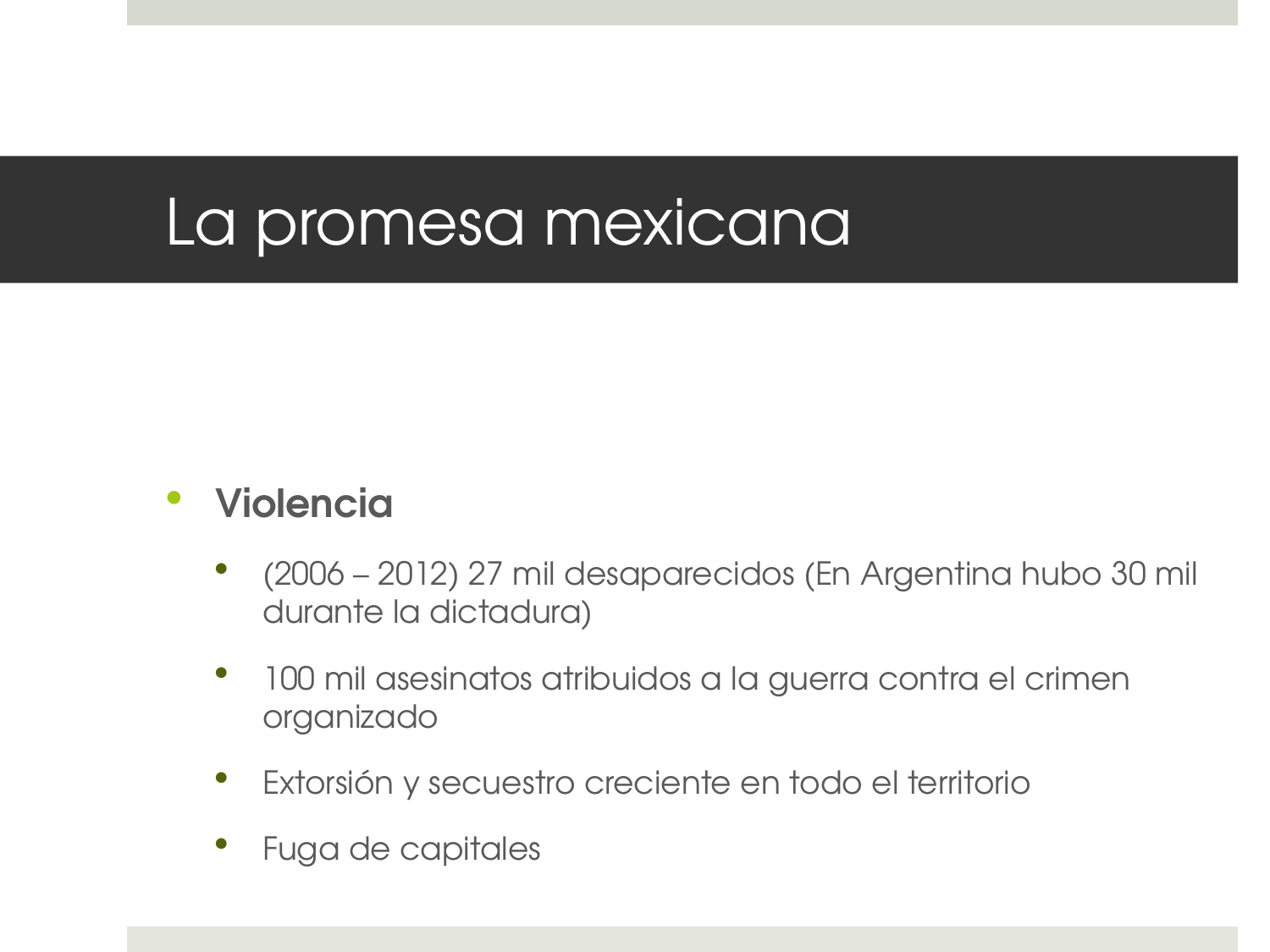

# La promesa mexicana

Violencia
(2006 – 2012) 27 mil desaparecidos (En Argentina hubo 30 mil durante la dictadura)
100 mil asesinatos atribuidos a la guerra contra el crimen organizado
Extorsión y secuestro creciente en todo el territorio
Fuga de capitales